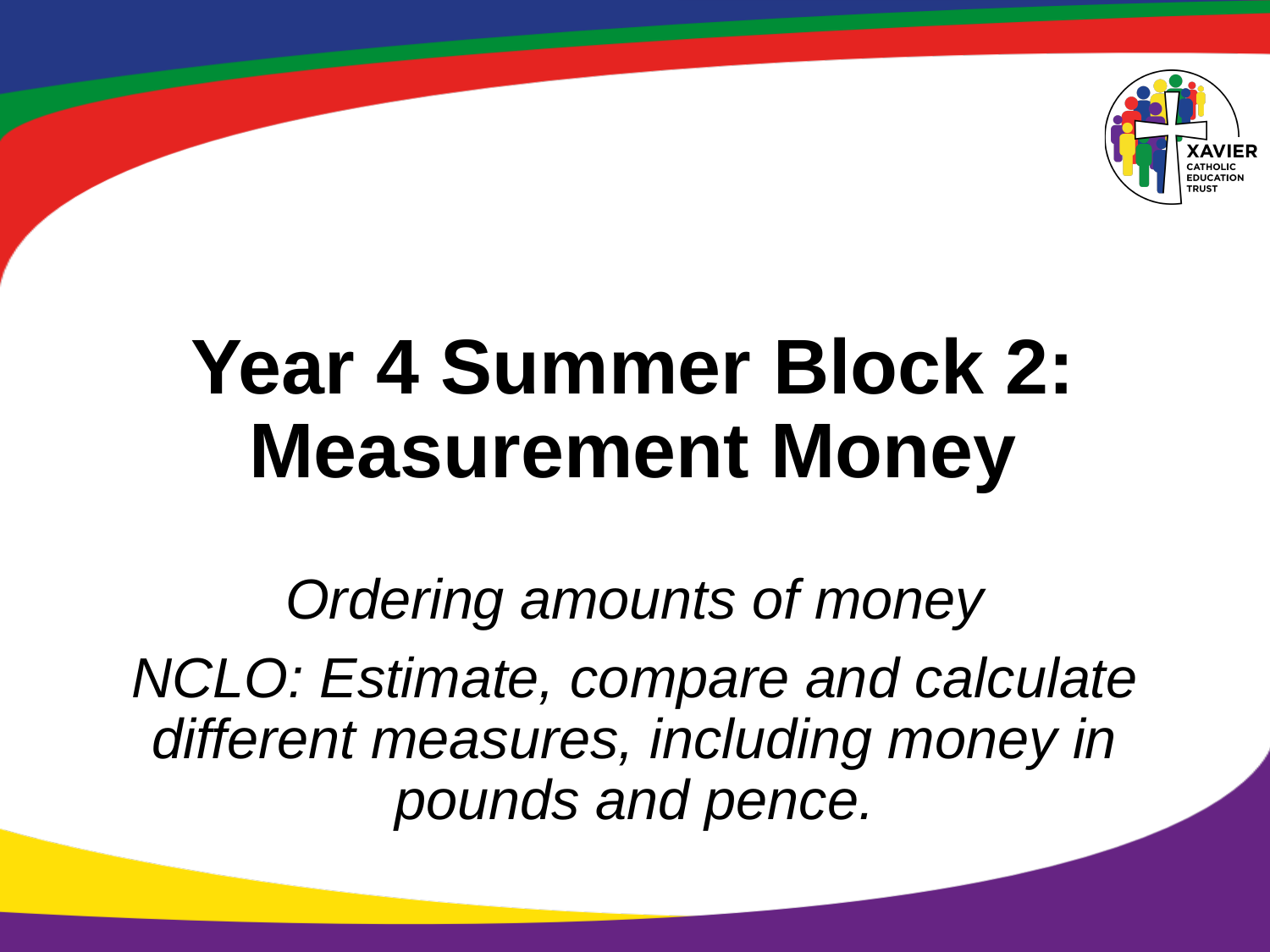

# Year 4 Summer Block 2: Measurement Money
Ordering amounts of money
NCLO: Estimate, compare and calculate different measures, including money in pounds and pence.